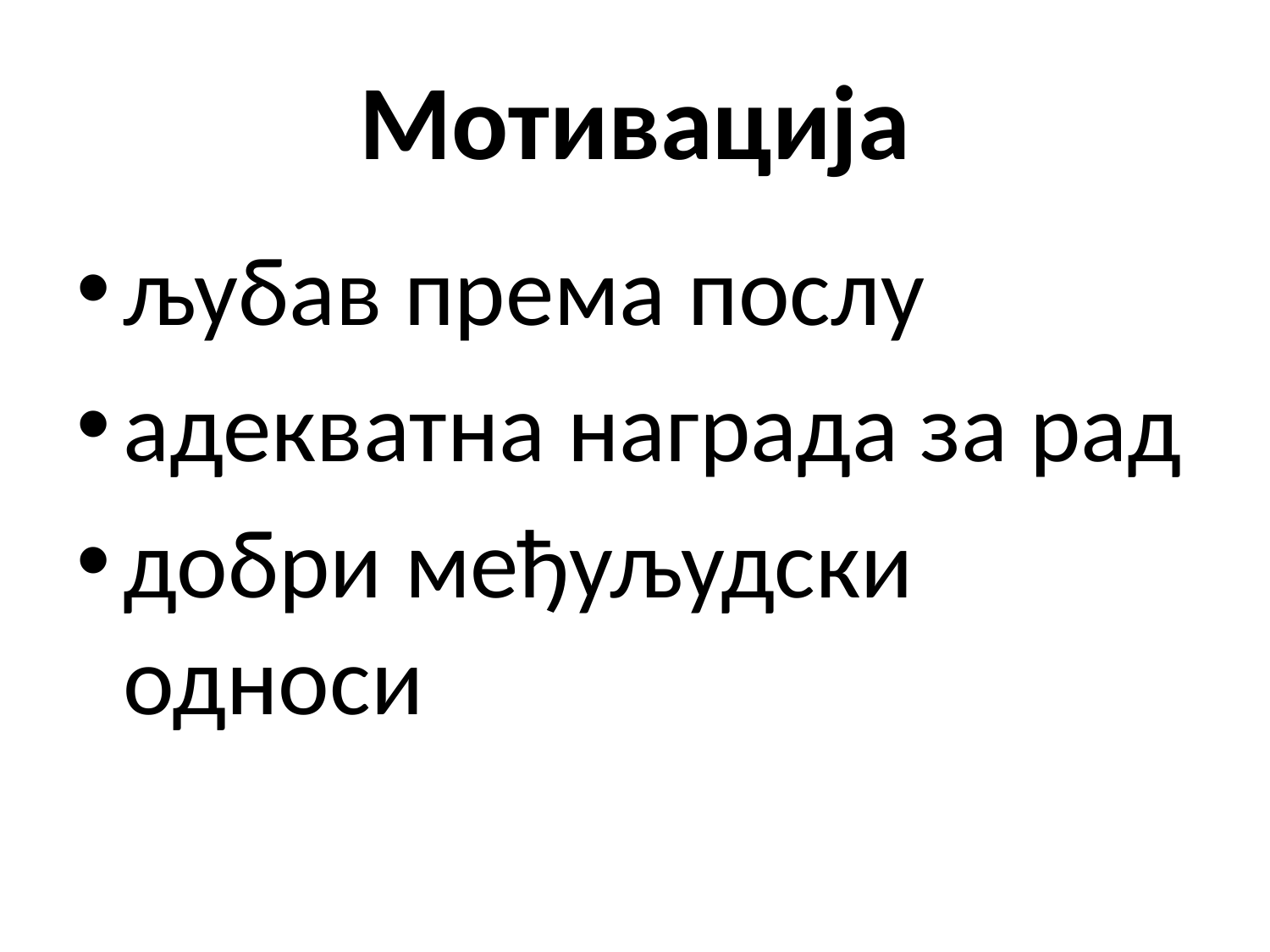

# Мотивација
љубав према послу
адекватна награда за рад
добри међуљудски односи